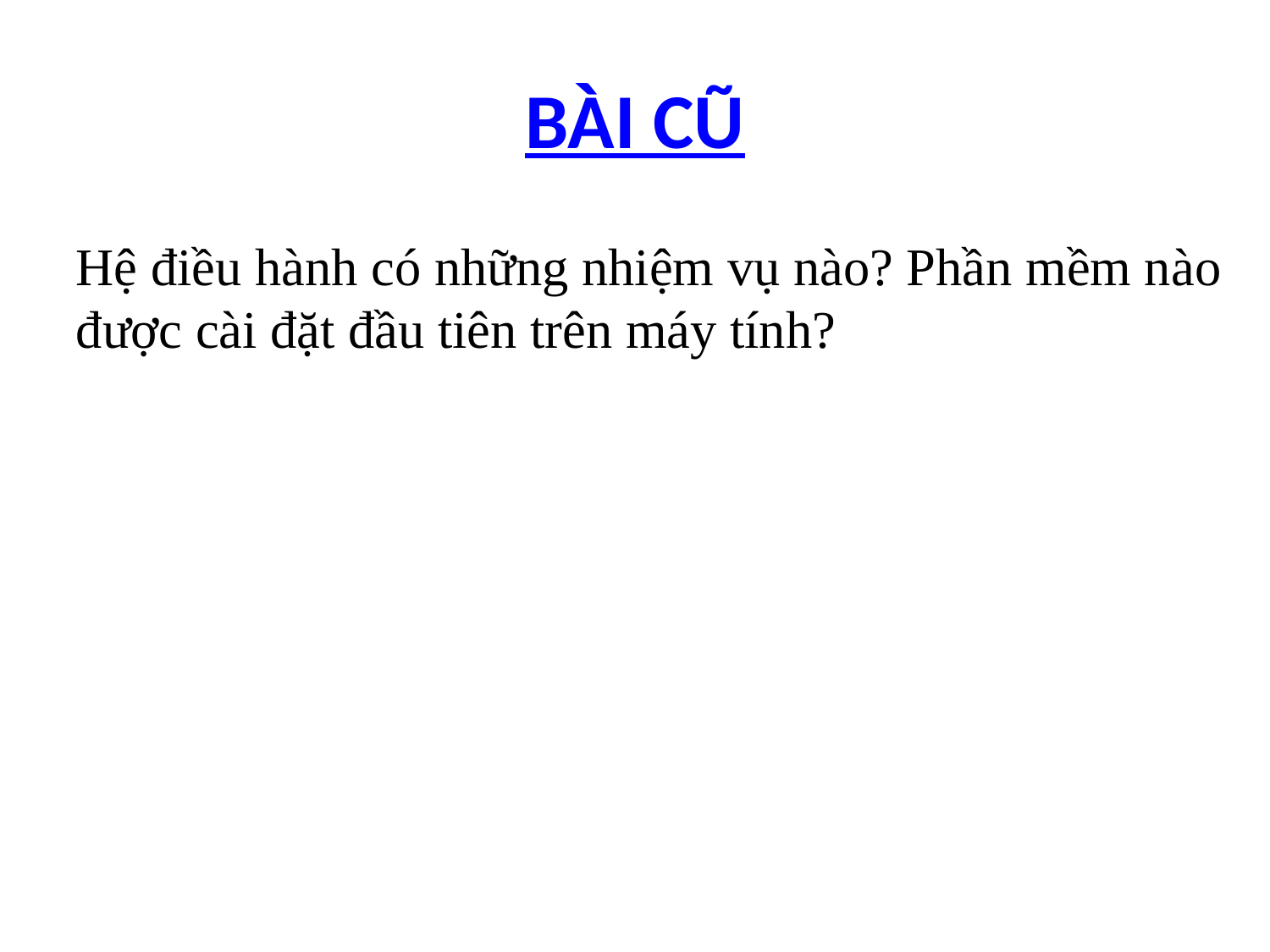

# BÀI CŨ
Hệ điều hành có những nhiệm vụ nào? Phần mềm nào được cài đặt đầu tiên trên máy tính?